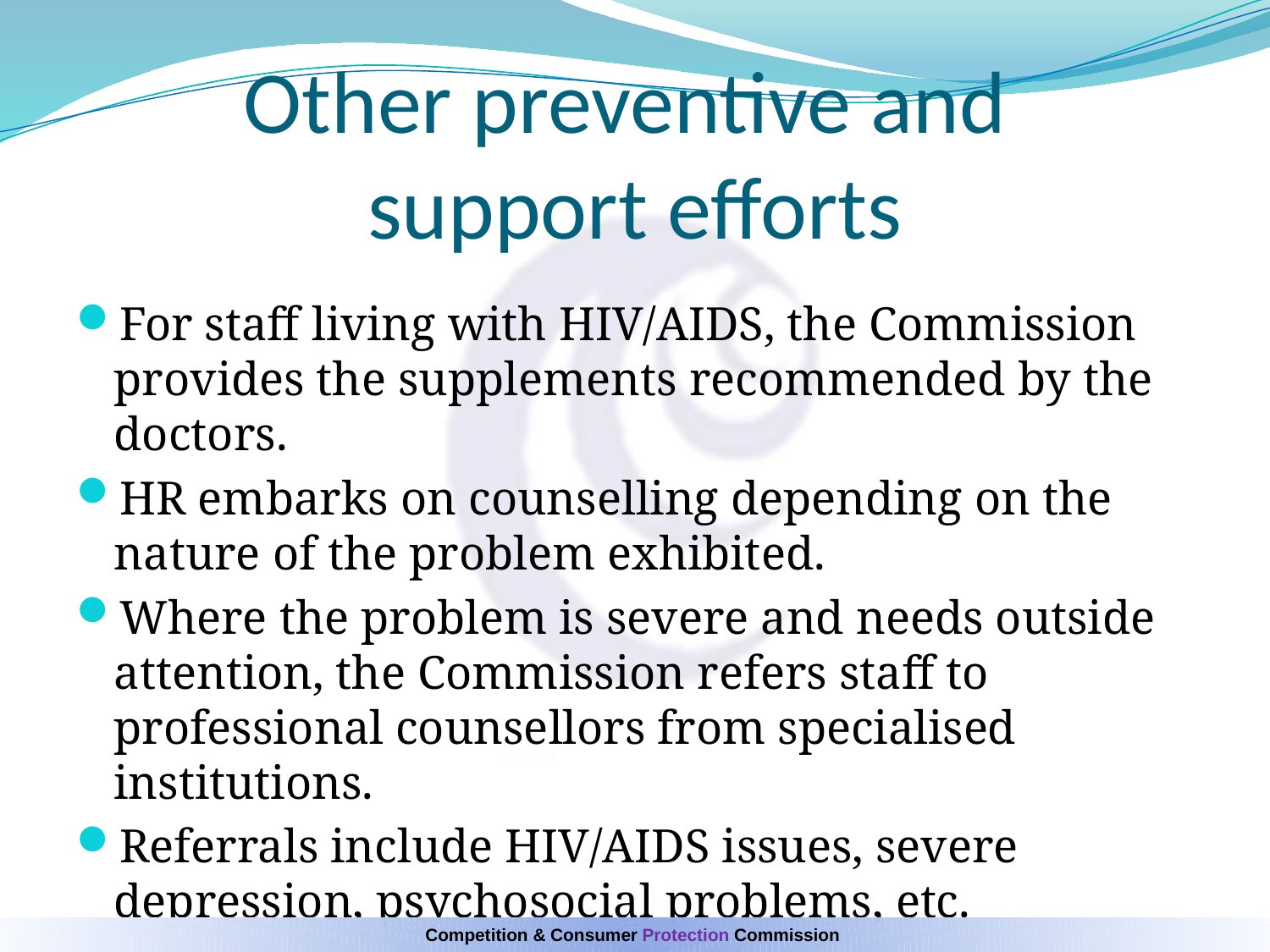

# Other preventive and support efforts
For staff living with HIV/AIDS, the Commission provides the supplements recommended by the doctors.
HR embarks on counselling depending on the nature of the problem exhibited.
Where the problem is severe and needs outside attention, the Commission refers staff to professional counsellors from specialised institutions.
Referrals include HIV/AIDS issues, severe depression, psychosocial problems, etc.

Competition & Consumer Protection Commission